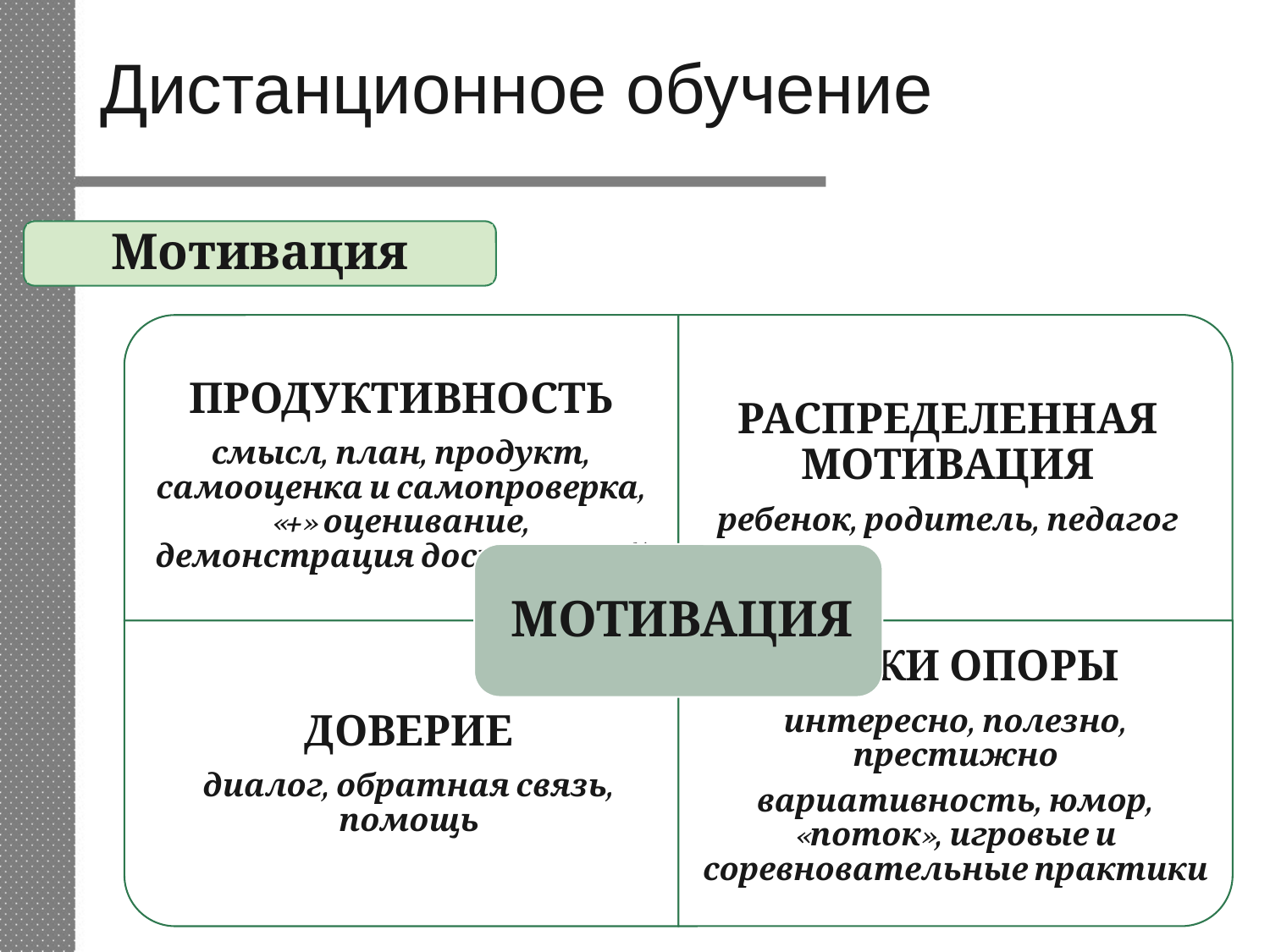

# Дистанционное обучение

Мотивация
ПРОДУКТИВНОСТЬ
смысл, план, продукт, самооценка и самопроверка, «+» оценивание, демонстрация достижений
РАСПРЕДЕЛЕННАЯ МОТИВАЦИЯ
ребенок, родитель, педагог
ДОВЕРИЕ
диалог, обратная связь, помощь
ТОЧКИ ОПОРЫ
интересно, полезно, престижно
вариативность, юмор, «поток», игровые и соревновательные практики
МОТИВАЦИЯ